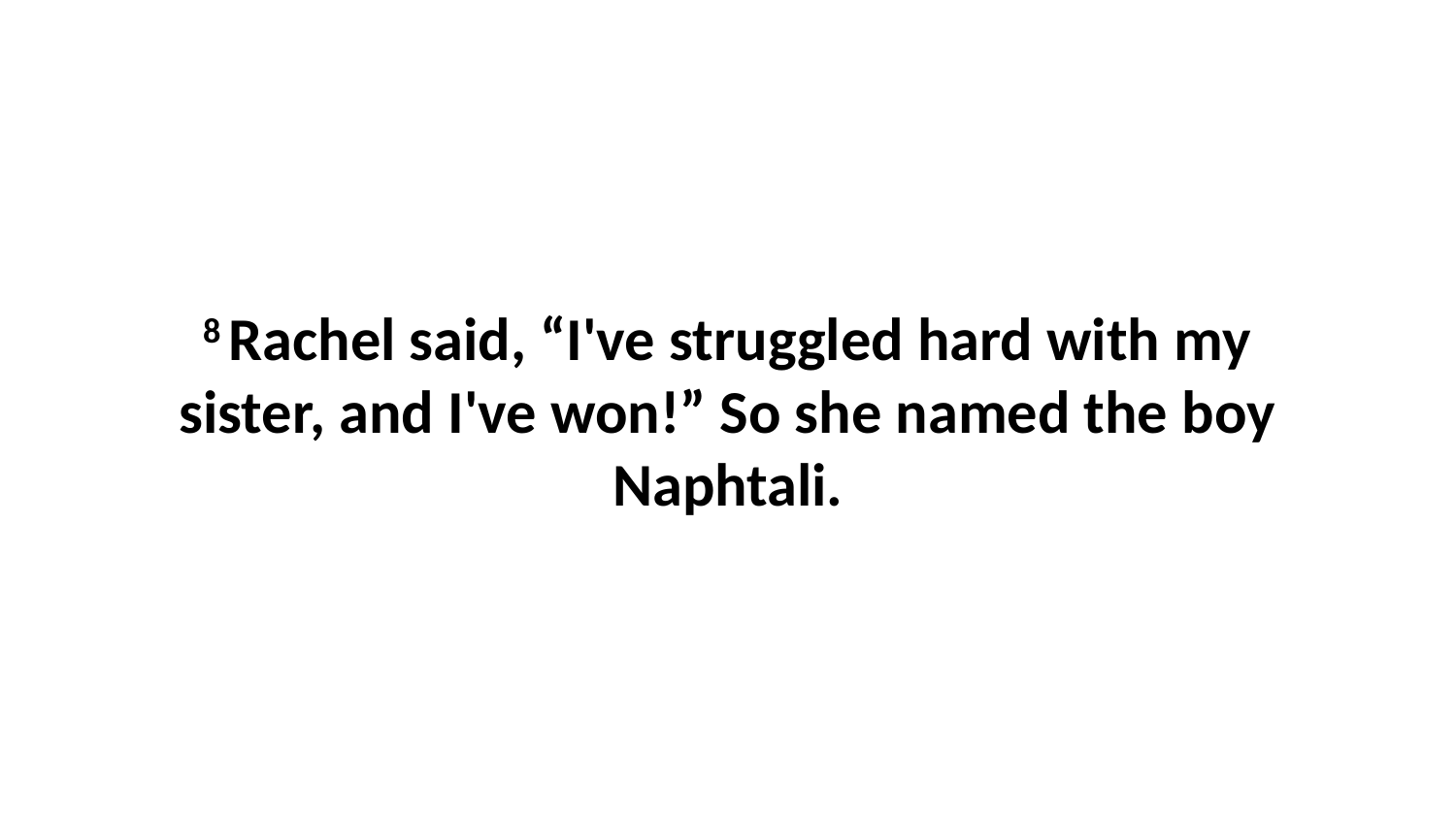

8 Rachel said, “I've struggled hard with my sister, and I've won!” So she named the boy Naphtali.